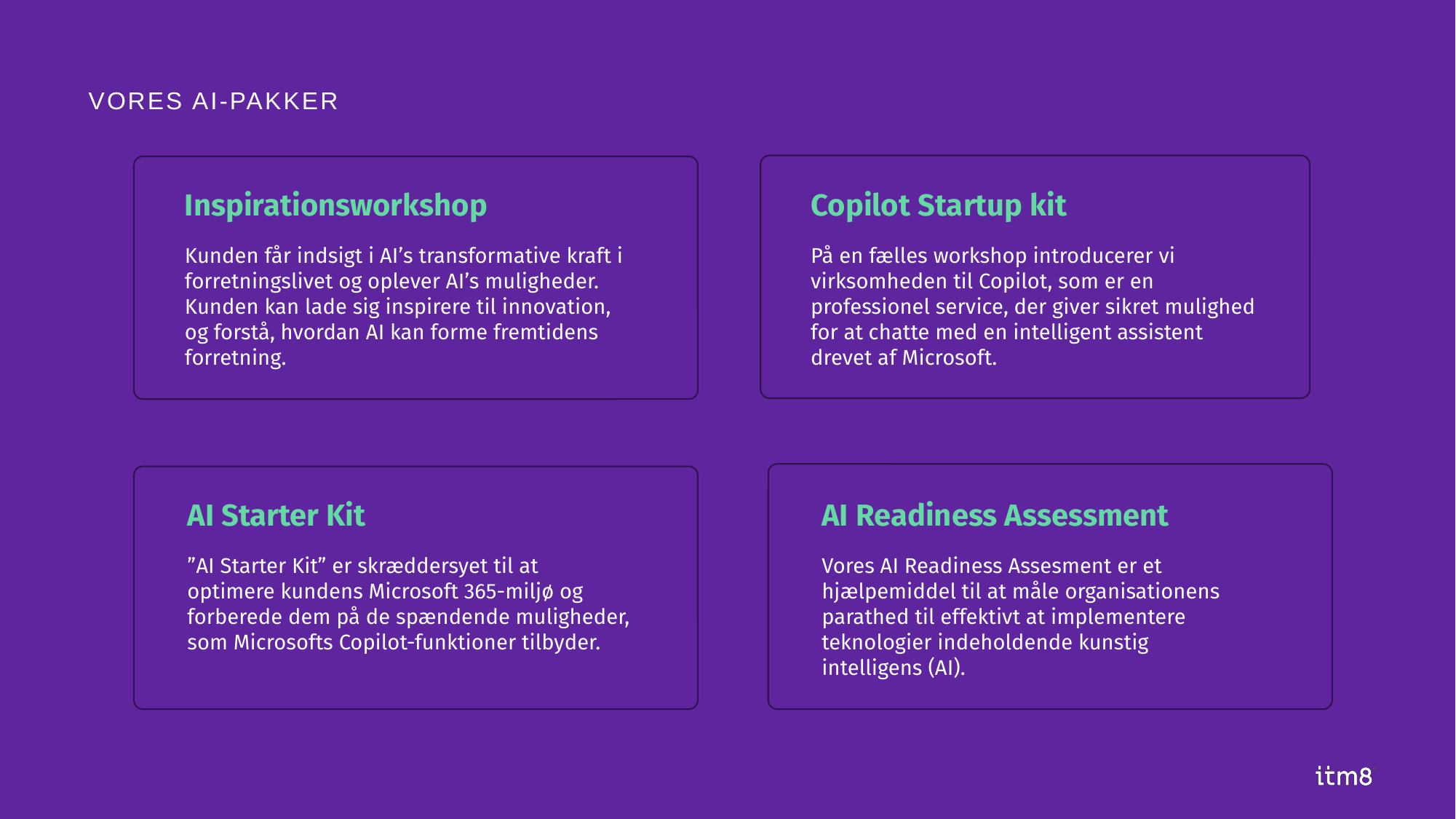

# Vores AI-pakker

Inspirationsworkshop
Copilot Startup kit
Kunden får indsigt i AI’s transformative kraft i forretningslivet og oplever AI’s muligheder. Kunden kan lade sig inspirere til innovation,
og forstå, hvordan AI kan forme fremtidens forretning.

På en fælles workshop introducerer vi virksomheden til Copilot, som er en professionel service, der giver sikret mulighed for at chatte med en intelligent assistent
drevet af Microsoft.

AI Starter Kit
AI Readiness Assessment
”AI Starter Kit” er skræddersyet til at
optimere kundens Microsoft 365-miljø og forberede dem på de spændende muligheder, som Microsofts Copilot-funktioner tilbyder.
Vores AI Readiness Assesment er et hjælpemiddel til at måle organisationens parathed til effektivt at implementere teknologier indeholdende kunstig
intelligens (AI).